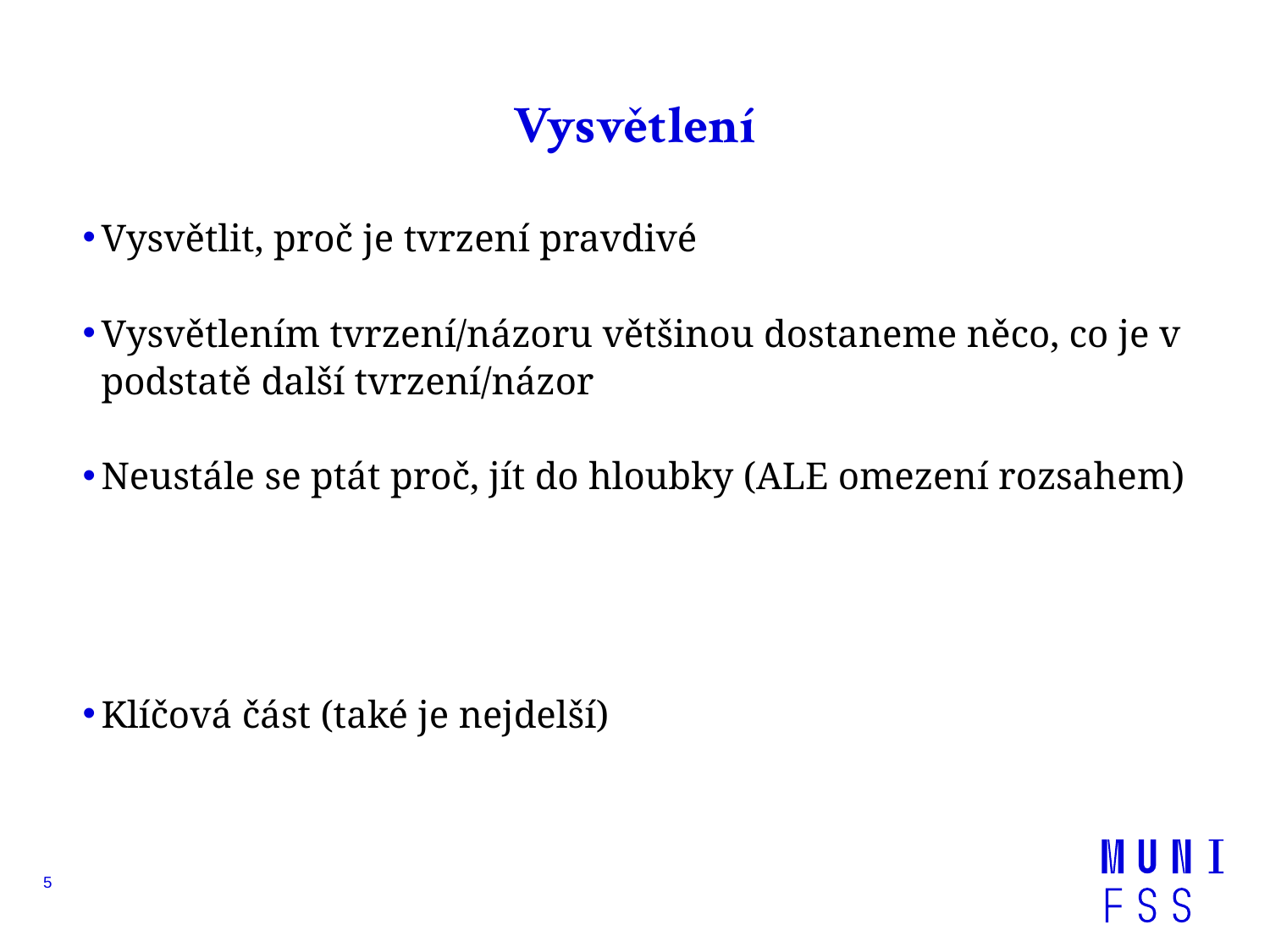

# Vysvětlení
Vysvětlit, proč je tvrzení pravdivé

Vysvětlením tvrzení/názoru většinou dostaneme něco, co je v podstatě další tvrzení/názor

Neustále se ptát proč, jít do hloubky (ALE omezení rozsahem)

Klíčová část (také je nejdelší)

5